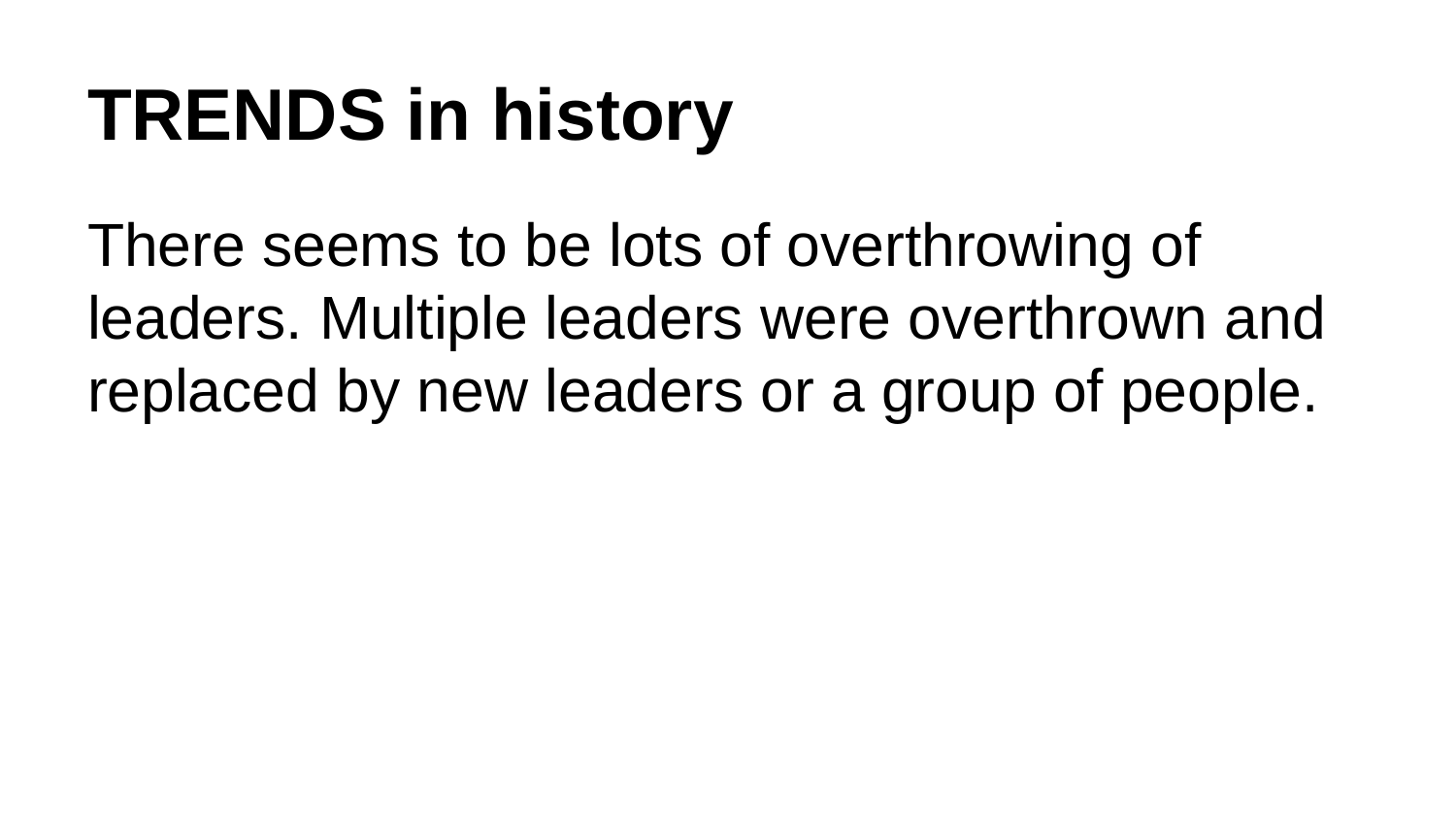

# TRENDS in history
There seems to be lots of overthrowing of leaders. Multiple leaders were overthrown and replaced by new leaders or a group of people.